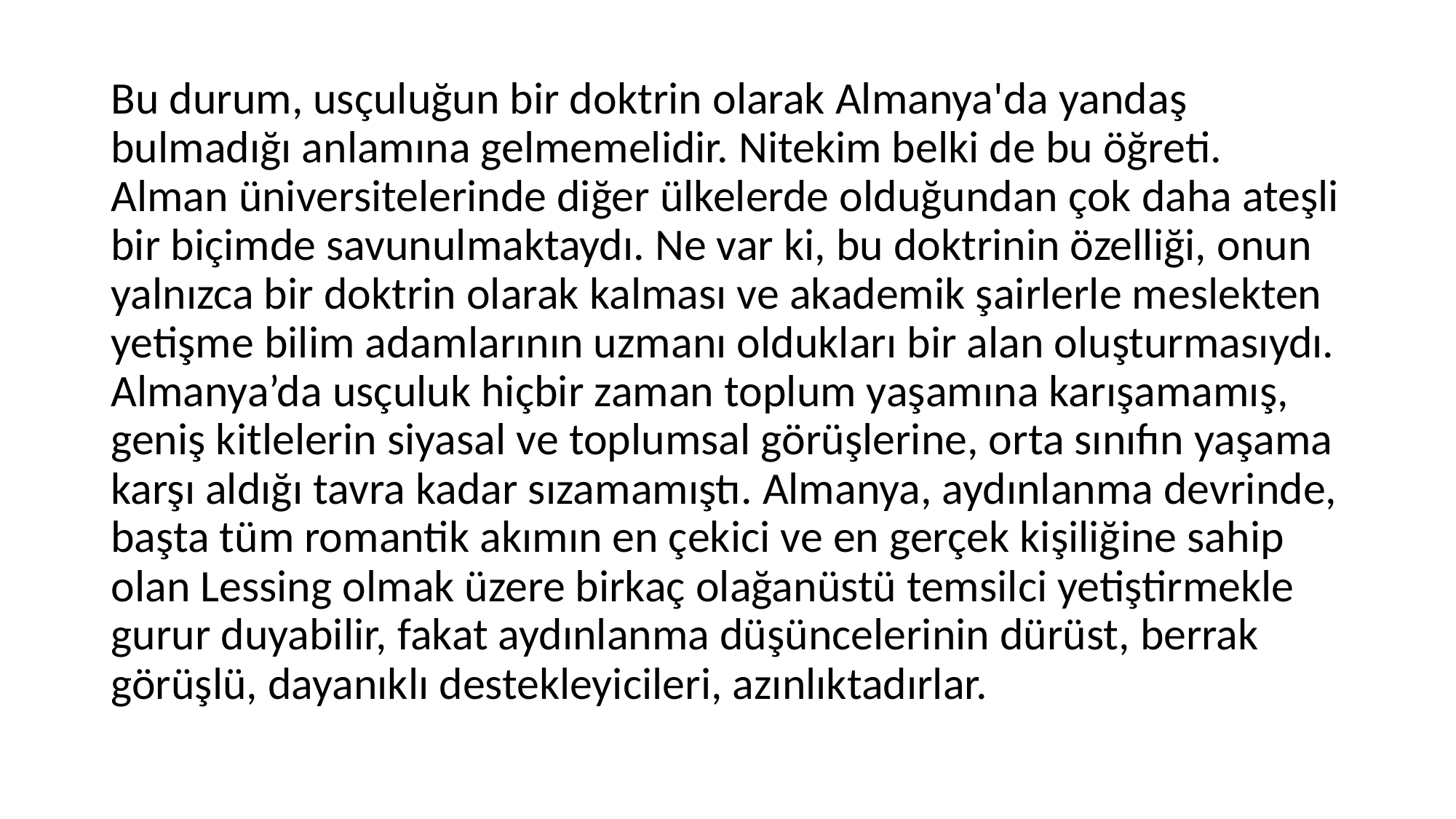

Bu durum, usçuluğun bir doktrin olarak Almanya'da yandaş bulmadığı anlamına gelmemelidir. Nitekim belki de bu öğreti. Alman üniversitelerinde diğer ülkelerde olduğundan çok daha ateşli bir biçimde savunulmaktaydı. Ne var ki, bu doktrinin özelliği, onun yalnızca bir doktrin olarak kalması ve akademik şairlerle meslekten yetişme bilim adamlarının uzmanı oldukları bir alan oluşturmasıydı. Almanya’da usçuluk hiçbir zaman toplum yaşamına karışamamış, geniş kitlelerin siyasal ve toplumsal görüşlerine, orta sınıfın yaşama karşı aldığı tavra kadar sızamamıştı. Almanya, aydınlanma devrinde, başta tüm romantik akımın en çekici ve en gerçek kişiliğine sahip olan Lessing olmak üzere birkaç olağanüstü temsilci yetiştirmekle gurur duyabilir, fakat aydınlanma düşüncelerinin dürüst, berrak görüşlü, dayanıklı destekleyicileri, azınlıktadırlar.